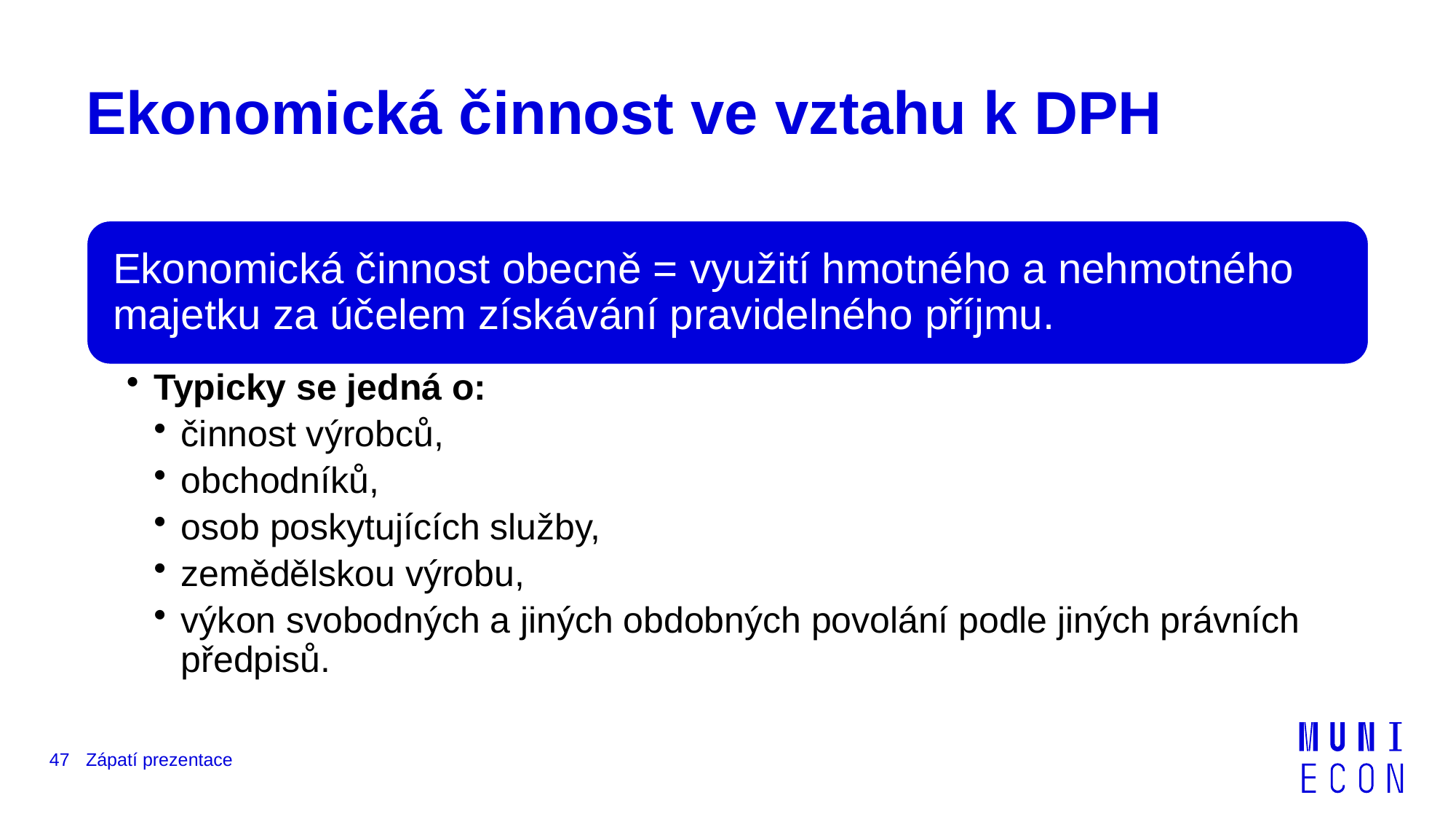

# Ekonomická činnost ve vztahu k DPH
Ekonomická činnost obecně = využití hmotného a nehmotného majetku za účelem získávání pravidelného příjmu.
Typicky se jedná o:
činnost výrobců,
obchodníků,
osob poskytujících služby,
zemědělskou výrobu,
výkon svobodných a jiných obdobných povolání podle jiných právních předpisů.
47
Zápatí prezentace